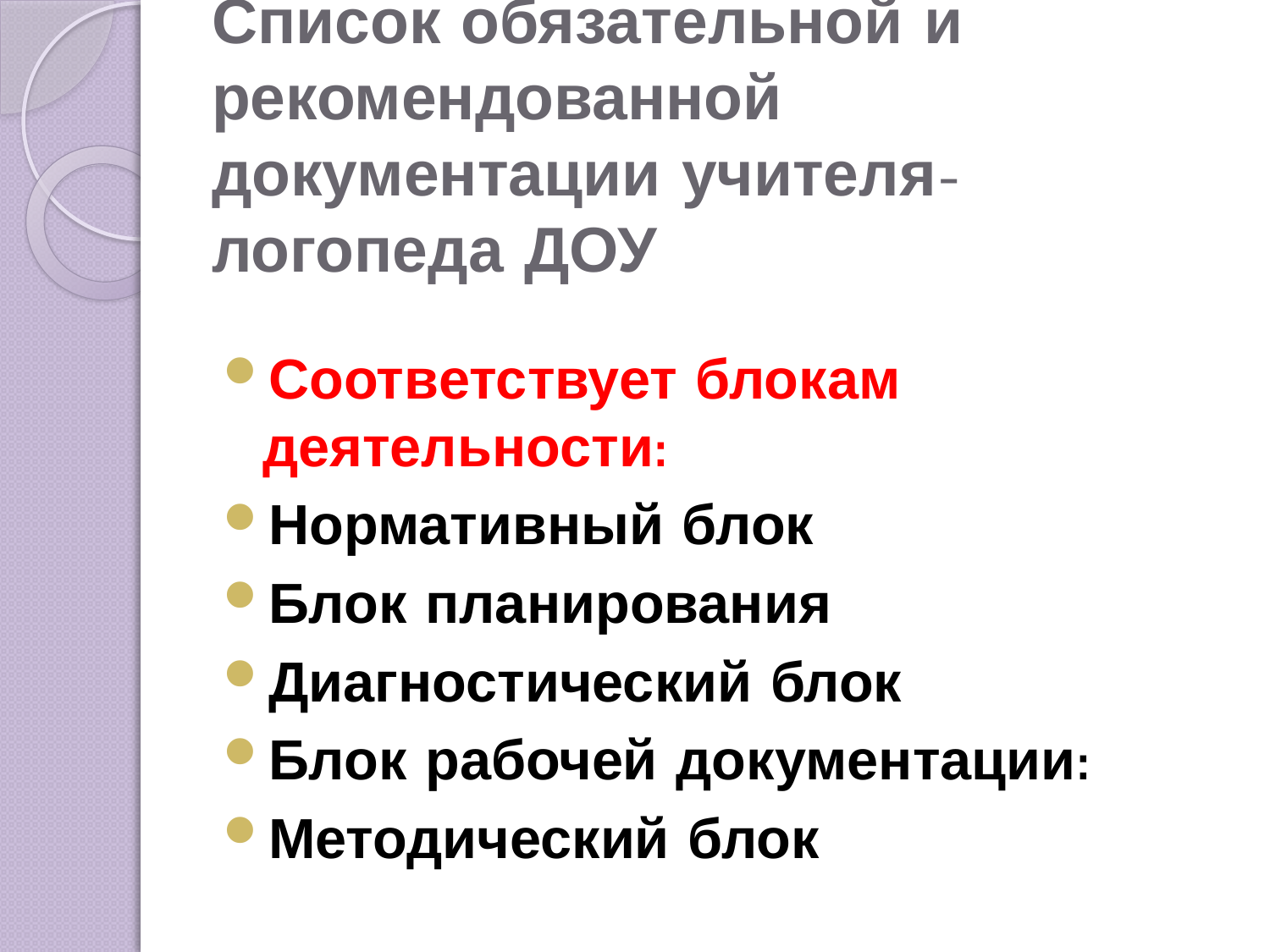

# Список обязательной и рекомендованной документации учителя-логопеда ДОУ
Соответствует блокам деятельности:
Нормативный блок
Блок планирования
Диагностический блок
Блок рабочей документации:
Методический блок